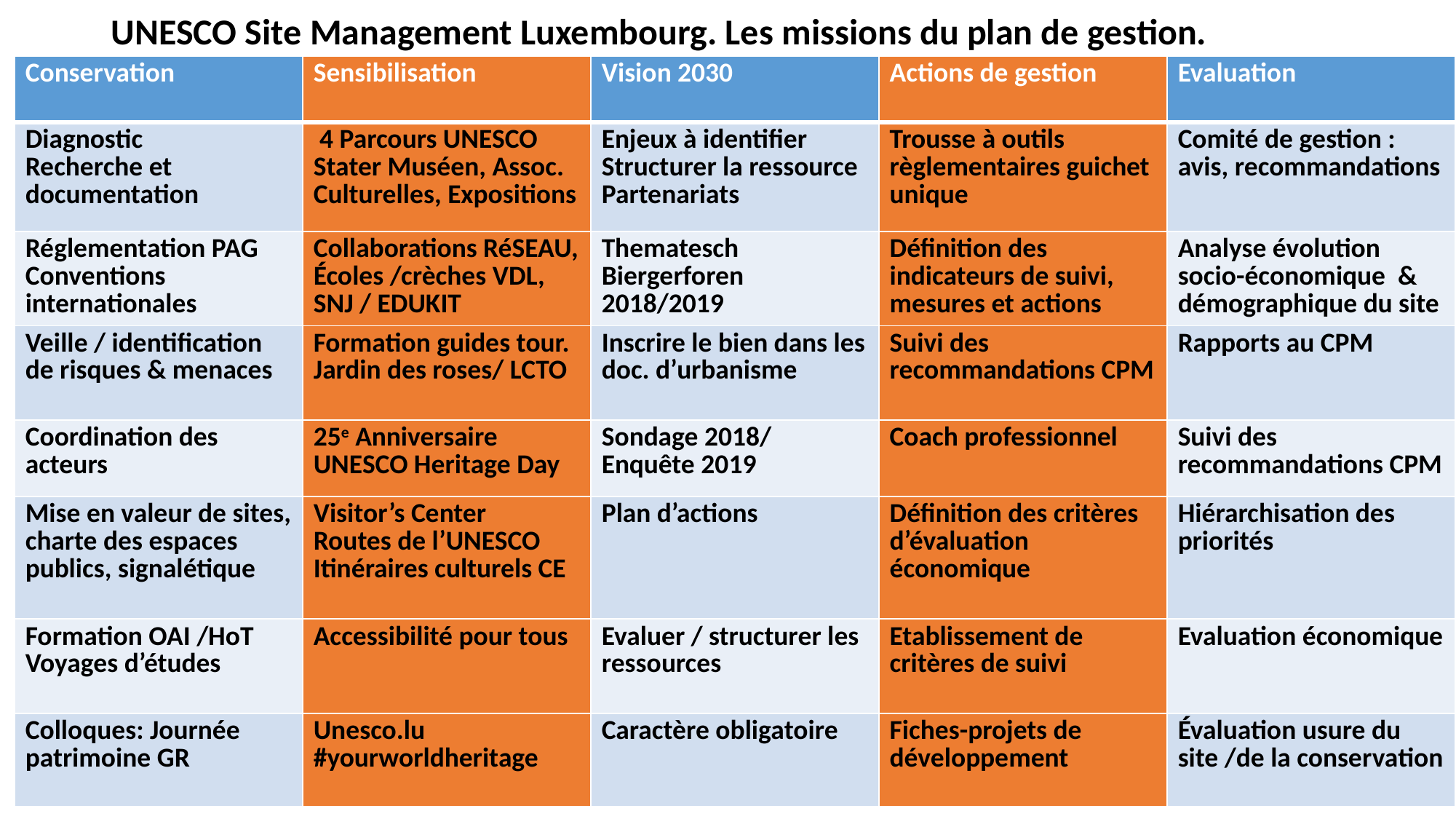

# UNESCO Site Management Luxembourg. Les missions du plan de gestion.
| Conservation | Sensibilisation | Vision 2030 | Actions de gestion | Evaluation |
| --- | --- | --- | --- | --- |
| Diagnostic Recherche et documentation | 4 Parcours UNESCO Stater Muséen, Assoc. Culturelles, Expositions | Enjeux à identifier Structurer la ressource Partenariats | Trousse à outils règlementaires guichet unique | Comité de gestion : avis, recommandations |
| Réglementation PAG Conventions internationales | Collaborations RéSEAU, Écoles /crèches VDL, SNJ / EDUKIT | Thematesch Biergerforen 2018/2019 | Définition des indicateurs de suivi, mesures et actions | Analyse évolution socio-économique & démographique du site |
| Veille / identification de risques & menaces | Formation guides tour. Jardin des roses/ LCTO | Inscrire le bien dans les doc. d’urbanisme | Suivi des recommandations CPM | Rapports au CPM |
| Coordination des acteurs | 25e Anniversaire UNESCO Heritage Day | Sondage 2018/ Enquête 2019 | Coach professionnel | Suivi des recommandations CPM |
| Mise en valeur de sites, charte des espaces publics, signalétique | Visitor’s Center Routes de l’UNESCO Itinéraires culturels CE | Plan d’actions | Définition des critères d’évaluation économique | Hiérarchisation des priorités |
| Formation OAI /HoT Voyages d’études | Accessibilité pour tous | Evaluer / structurer les ressources | Etablissement de critères de suivi | Evaluation économique |
| Colloques: Journée patrimoine GR | Unesco.lu #yourworldheritage | Caractère obligatoire | Fiches-projets de développement | Évaluation usure du site /de la conservation |
26